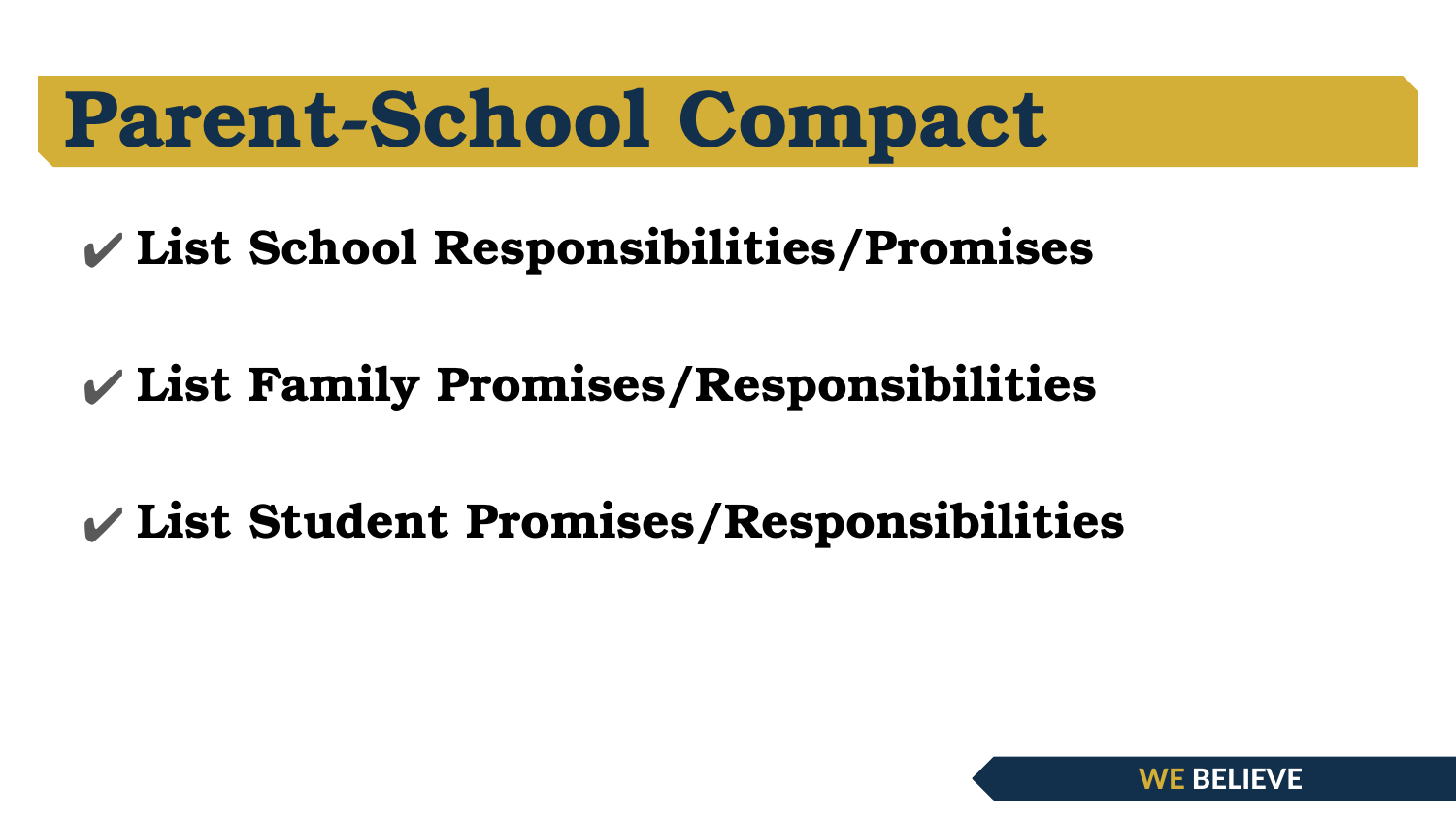

# Parent-School Compact

List School Responsibilities/Promises

List Family Promises/Responsibilities

List Student Promises/Responsibilities